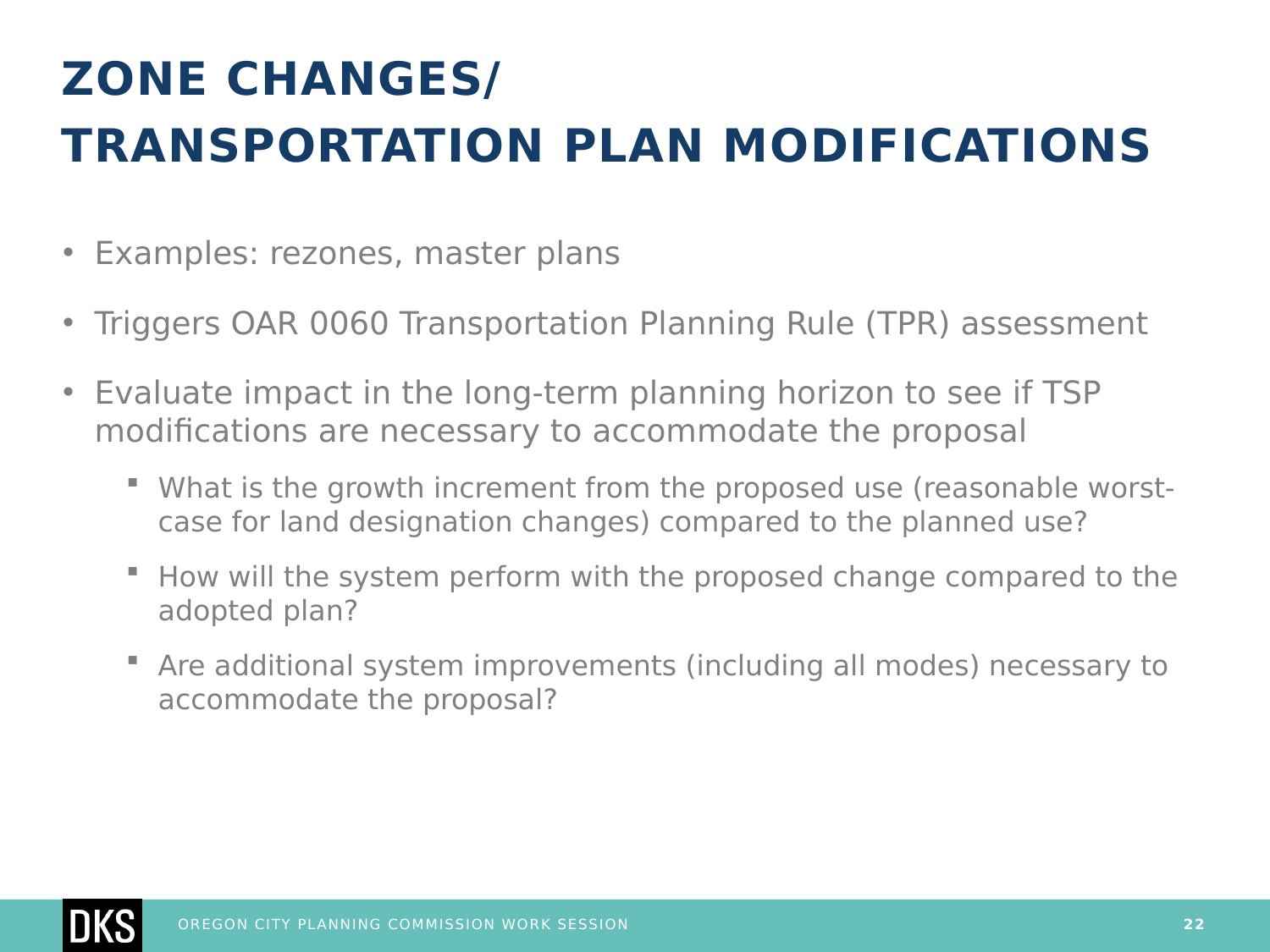

Zone Changes/
Transportation Plan Modifications
Examples: rezones, master plans
Triggers OAR 0060 Transportation Planning Rule (TPR) assessment
Evaluate impact in the long-term planning horizon to see if TSP modifications are necessary to accommodate the proposal
What is the growth increment from the proposed use (reasonable worst-case for land designation changes) compared to the planned use?
How will the system perform with the proposed change compared to the adopted plan?
Are additional system improvements (including all modes) necessary to accommodate the proposal?

Oregon city planning commission work session
22